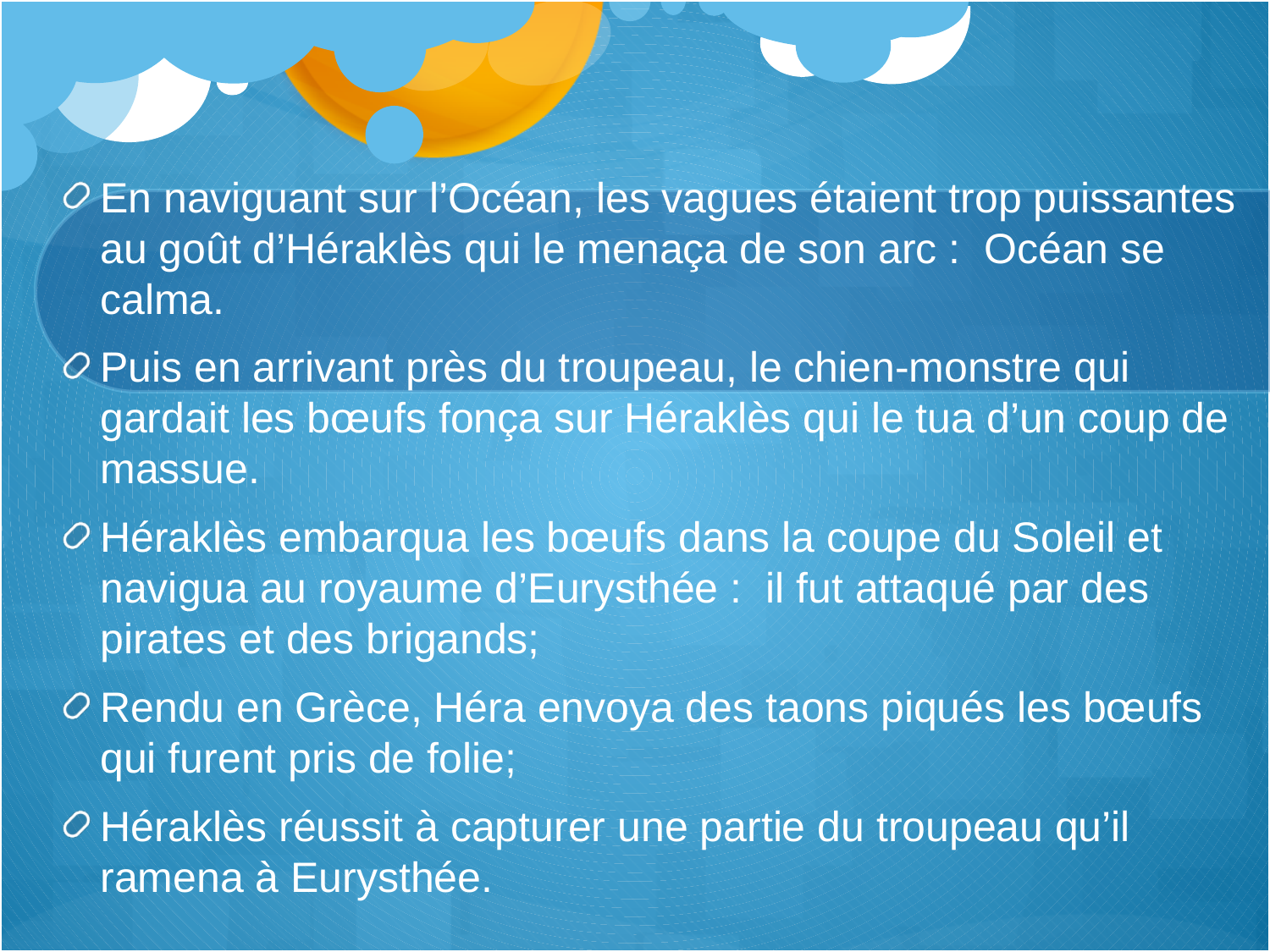

En naviguant sur l’Océan, les vagues étaient trop puissantes au goût d’Héraklès qui le menaça de son arc :  Océan se calma.
Puis en arrivant près du troupeau, le chien-monstre qui gardait les bœufs fonça sur Héraklès qui le tua d’un coup de massue.
Héraklès embarqua les bœufs dans la coupe du Soleil et navigua au royaume d’Eurysthée :  il fut attaqué par des pirates et des brigands;
Rendu en Grèce, Héra envoya des taons piqués les bœufs qui furent pris de folie;
Héraklès réussit à capturer une partie du troupeau qu’il ramena à Eurysthée.